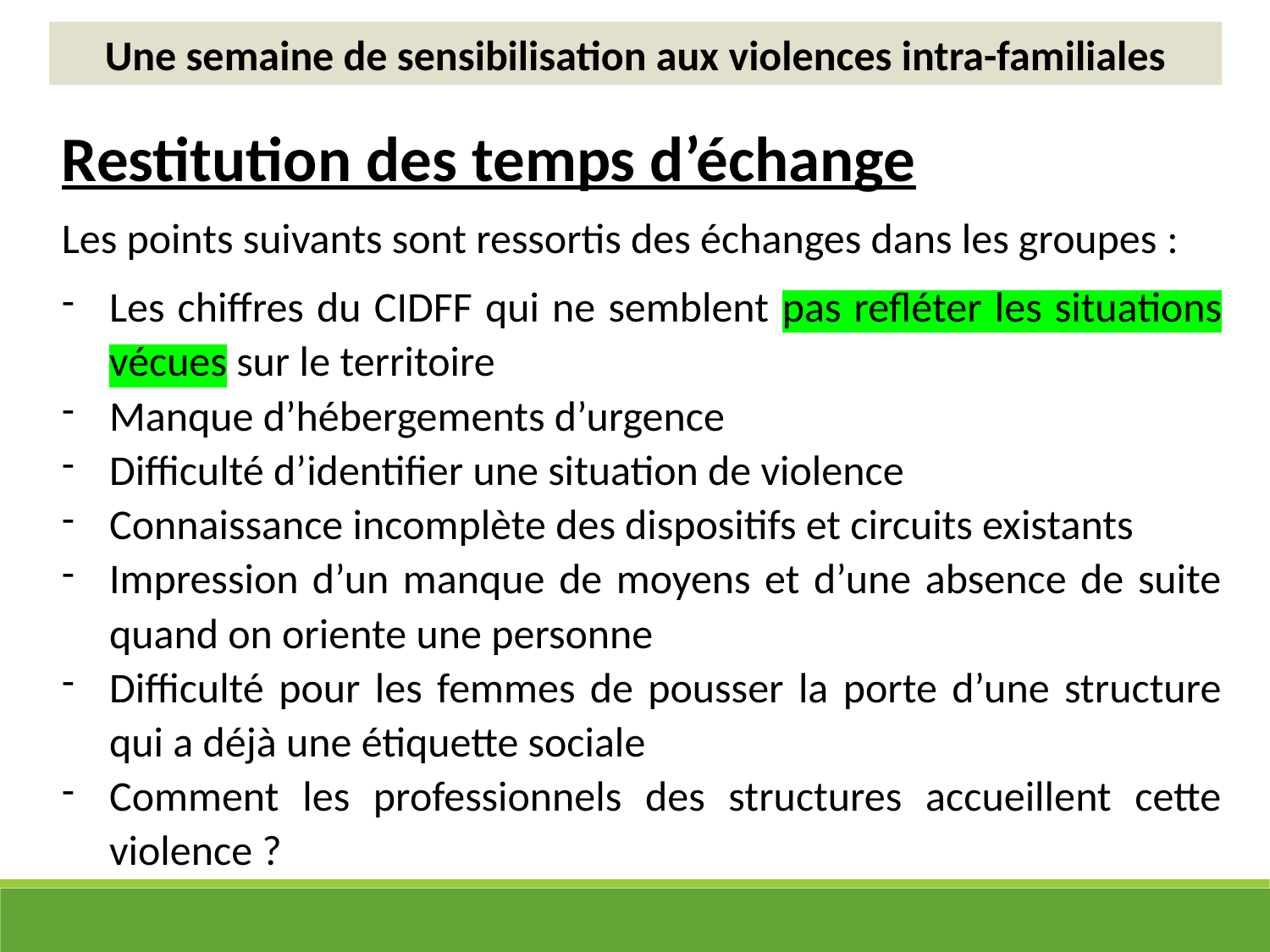

Une semaine de sensibilisation aux violences intra-familiales
Restitution des temps d’échange
Les points suivants sont ressortis des échanges dans les groupes :
Les chiffres du CIDFF qui ne semblent pas refléter les situations vécues sur le territoire
Manque d’hébergements d’urgence
Difficulté d’identifier une situation de violence
Connaissance incomplète des dispositifs et circuits existants
Impression d’un manque de moyens et d’une absence de suite quand on oriente une personne
Difficulté pour les femmes de pousser la porte d’une structure qui a déjà une étiquette sociale
Comment les professionnels des structures accueillent cette violence ?